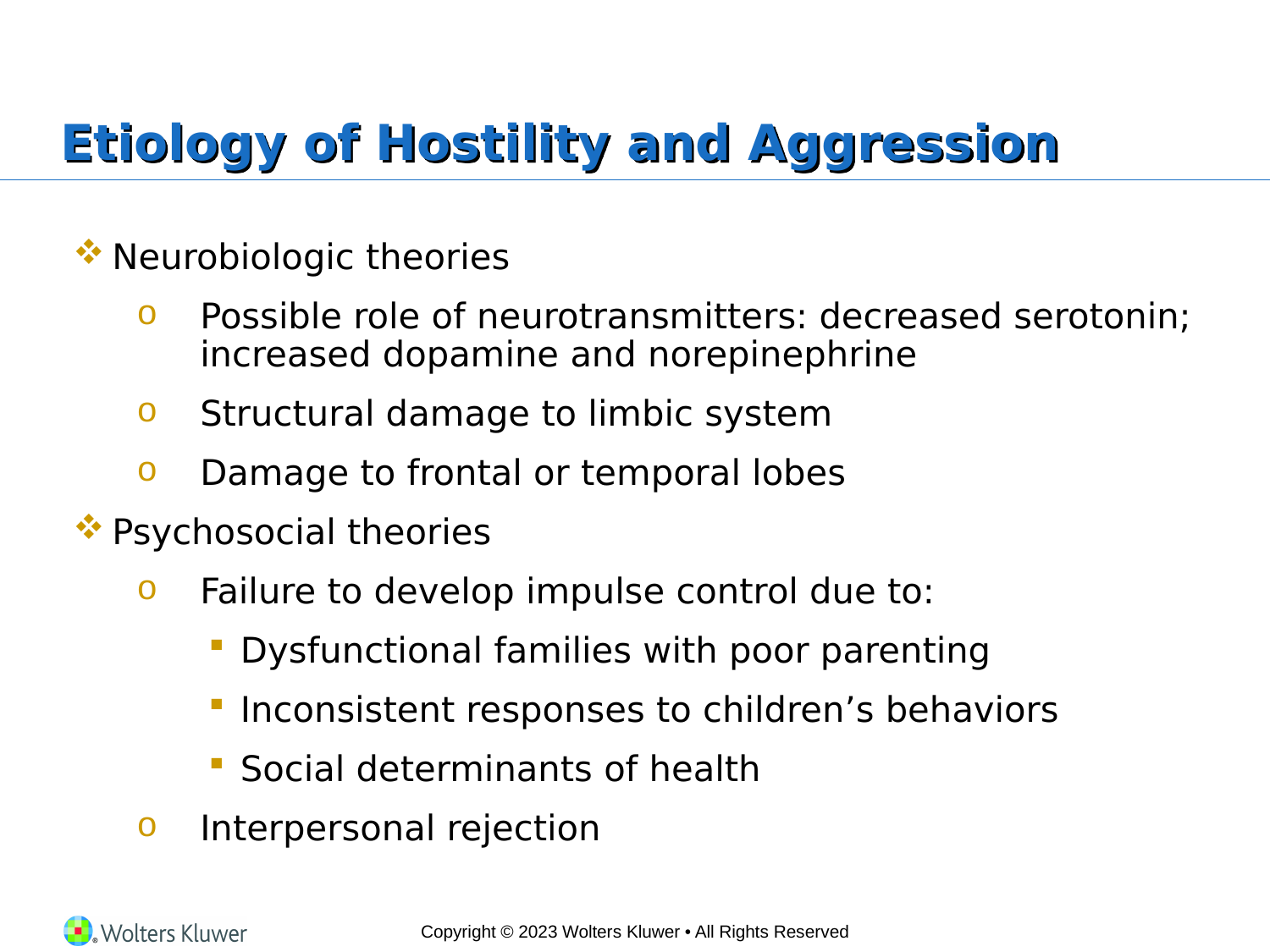

# Etiology of Hostility and Aggression
Neurobiologic theories
Possible role of neurotransmitters: decreased serotonin; increased dopamine and norepinephrine
Structural damage to limbic system
Damage to frontal or temporal lobes
Psychosocial theories
Failure to develop impulse control due to:
Dysfunctional families with poor parenting
Inconsistent responses to children’s behaviors
Social determinants of health
Interpersonal rejection